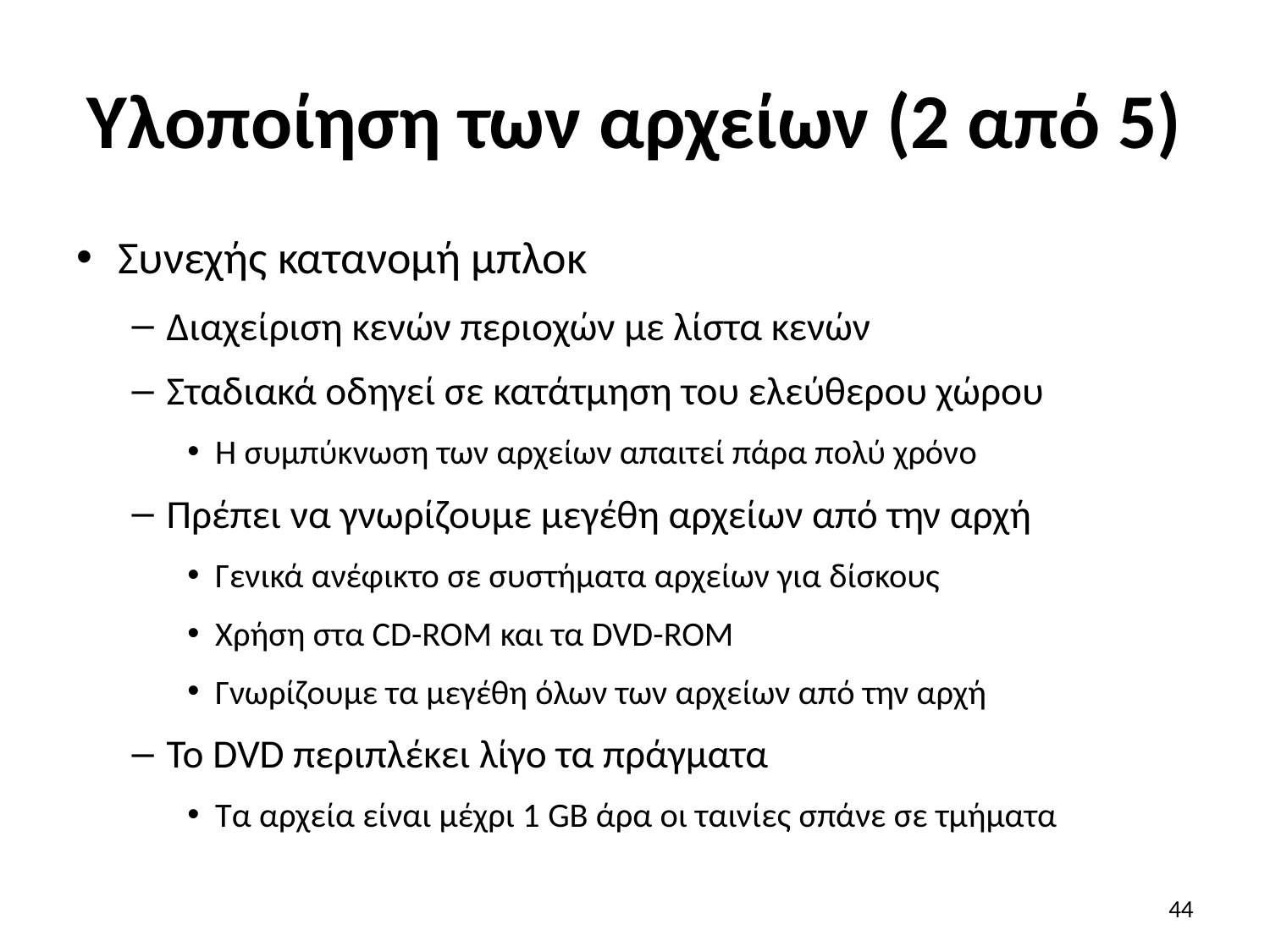

# Υλοποίηση των αρχείων (2 από 5)
Συνεχής κατανομή μπλοκ
Διαχείριση κενών περιοχών με λίστα κενών
Σταδιακά οδηγεί σε κατάτμηση του ελεύθερου χώρου
Η συμπύκνωση των αρχείων απαιτεί πάρα πολύ χρόνο
Πρέπει να γνωρίζουμε μεγέθη αρχείων από την αρχή
Γενικά ανέφικτο σε συστήματα αρχείων για δίσκους
Χρήση στα CD-ROM και τα DVD-ROM
Γνωρίζουμε τα μεγέθη όλων των αρχείων από την αρχή
Το DVD περιπλέκει λίγο τα πράγματα
Τα αρχεία είναι μέχρι 1 GB άρα οι ταινίες σπάνε σε τμήματα
44